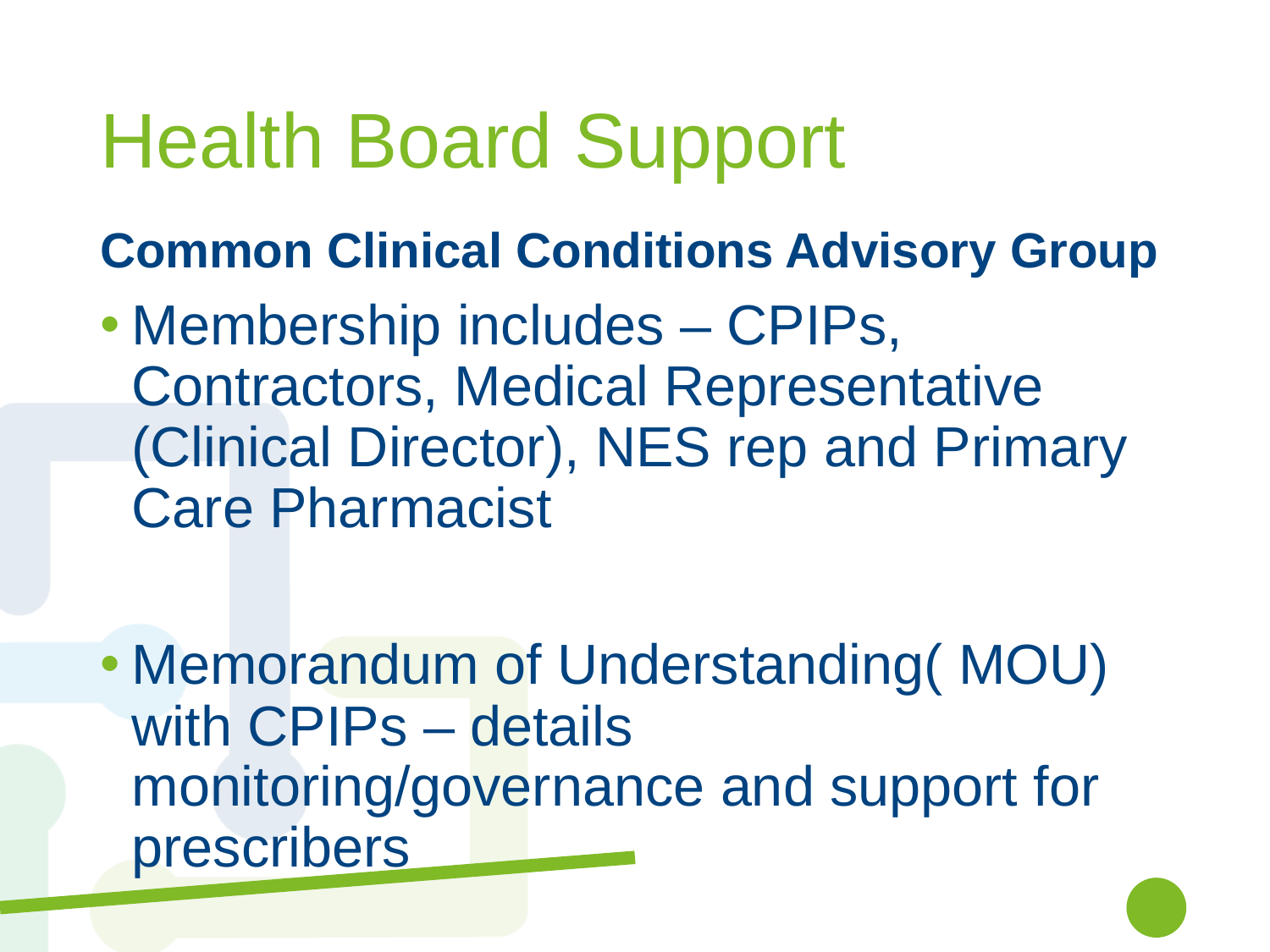

# Health Board Support
Common Clinical Conditions Advisory Group
Membership includes – CPIPs, Contractors, Medical Representative (Clinical Director), NES rep and Primary Care Pharmacist

Memorandum of Understanding( MOU) with CPIPs – details monitoring/governance and support for prescribers